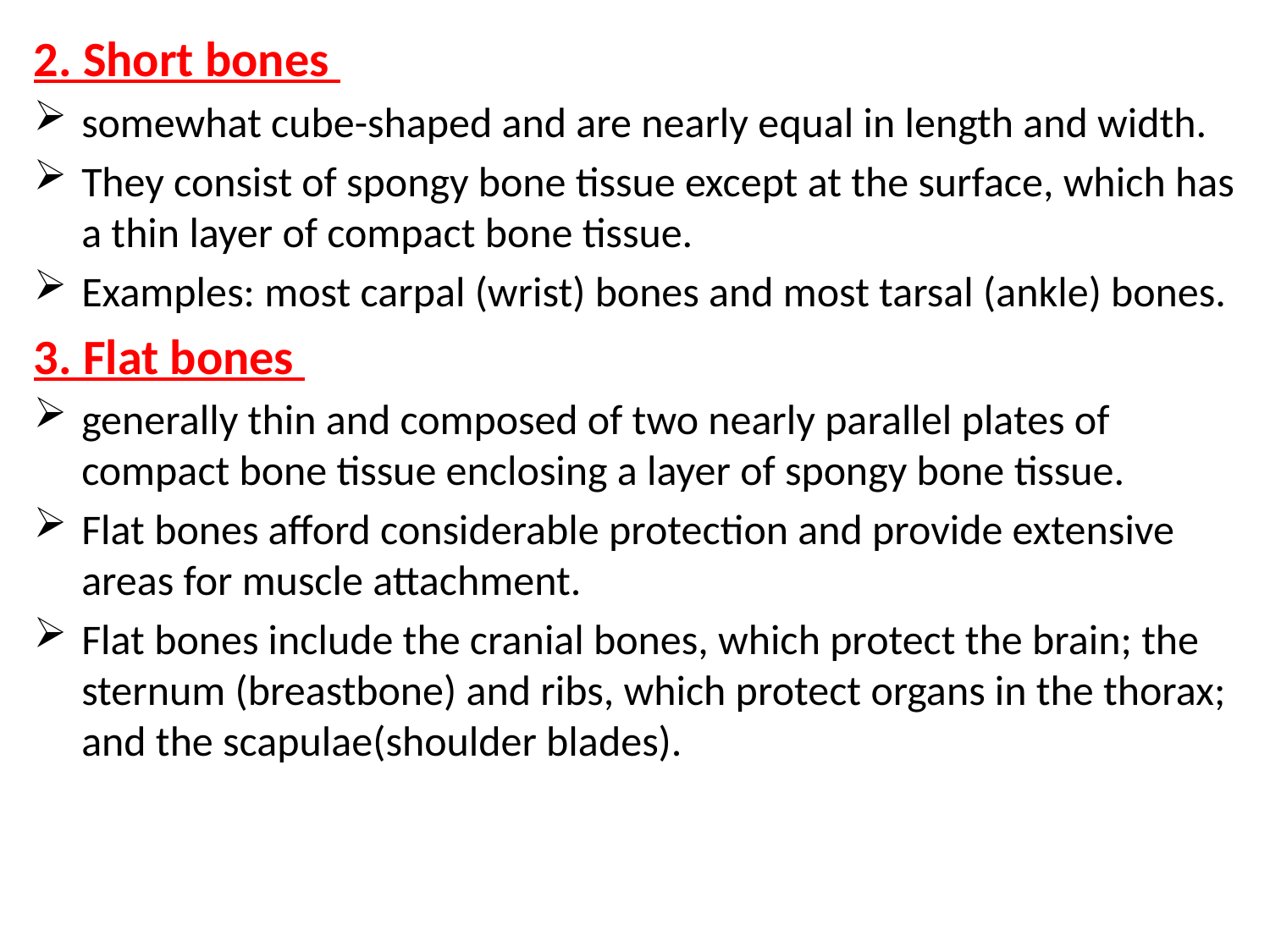

2. Short bones
somewhat cube-shaped and are nearly equal in length and width.
They consist of spongy bone tissue except at the surface, which has a thin layer of compact bone tissue.
Examples: most carpal (wrist) bones and most tarsal (ankle) bones.
3. Flat bones
generally thin and composed of two nearly parallel plates of compact bone tissue enclosing a layer of spongy bone tissue.
Flat bones afford considerable protection and provide extensive areas for muscle attachment.
Flat bones include the cranial bones, which protect the brain; the sternum (breastbone) and ribs, which protect organs in the thorax; and the scapulae(shoulder blades).